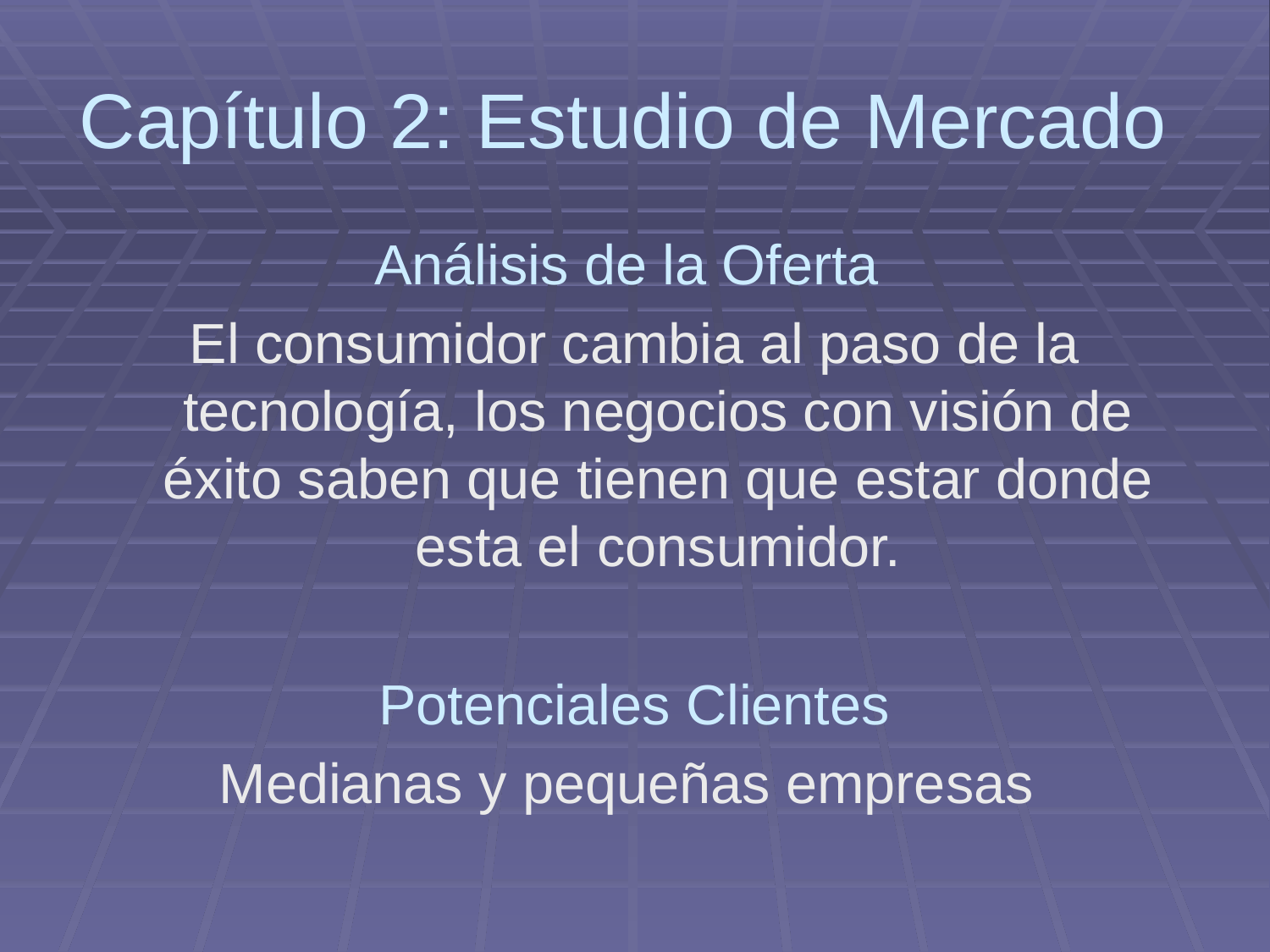

# Capítulo 2: Estudio de Mercado
Análisis de la Oferta
El consumidor cambia al paso de la tecnología, los negocios con visión de éxito saben que tienen que estar donde esta el consumidor.

Potenciales Clientes
Medianas y pequeñas empresas